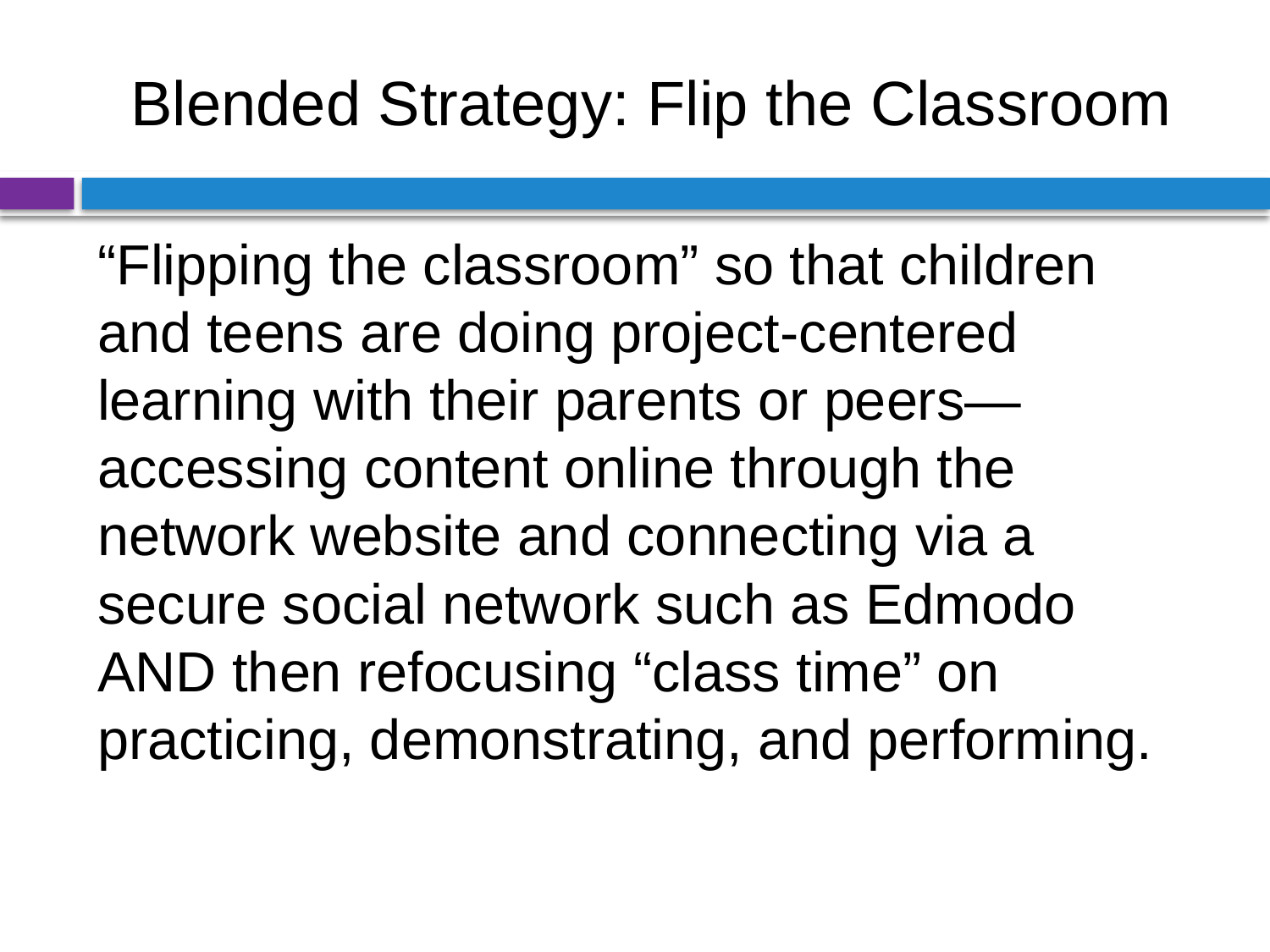

# Blended Strategy: Flip the Classroom
“Flipping the classroom” so that children and teens are doing project-centered learning with their parents or peers—accessing content online through the network website and connecting via a secure social network such as Edmodo AND then refocusing “class time” on practicing, demonstrating, and performing.